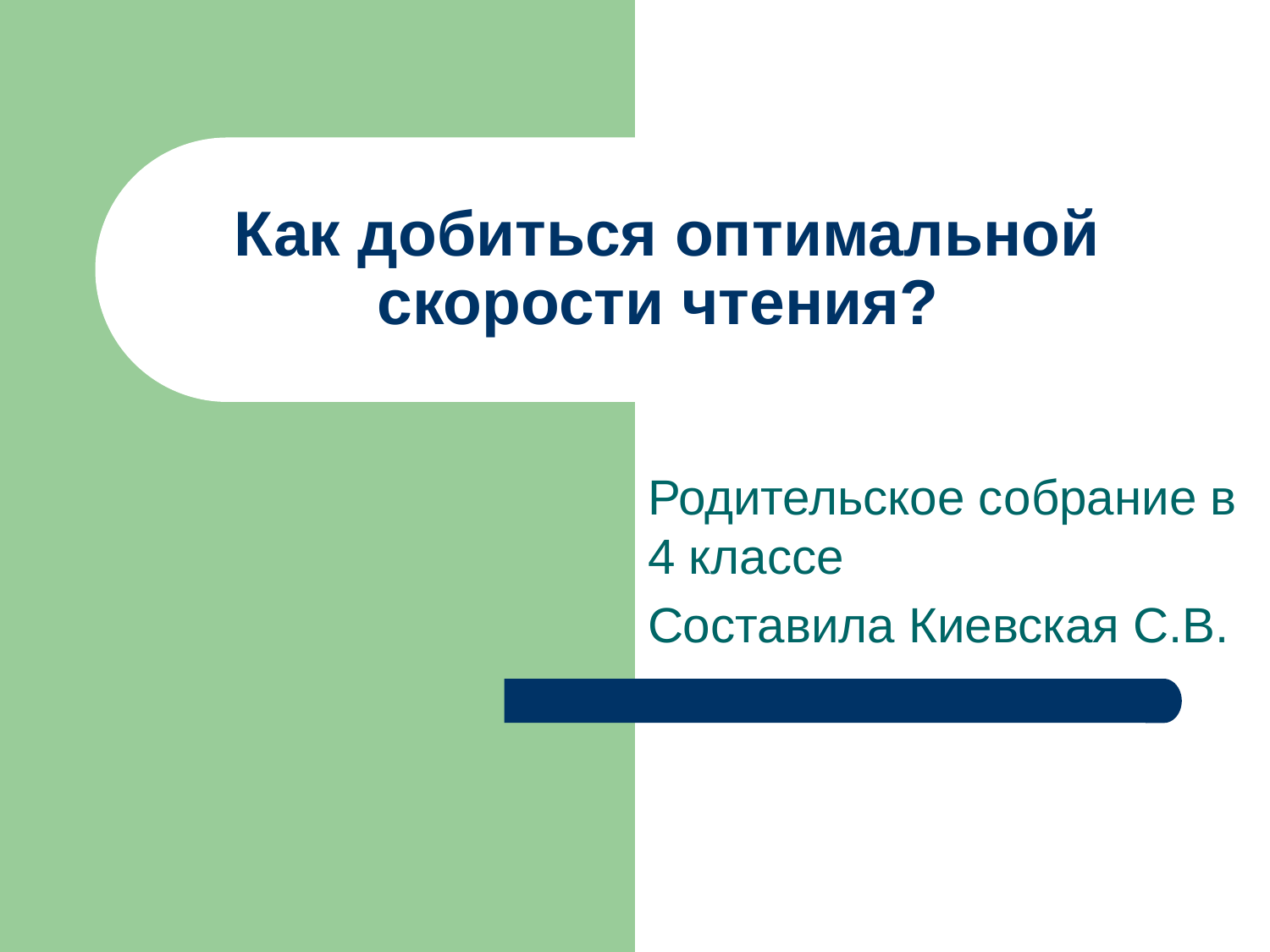

# Как добиться оптимальной скорости чтения?
Родительское собрание в 4 классе
Составила Киевская С.В.